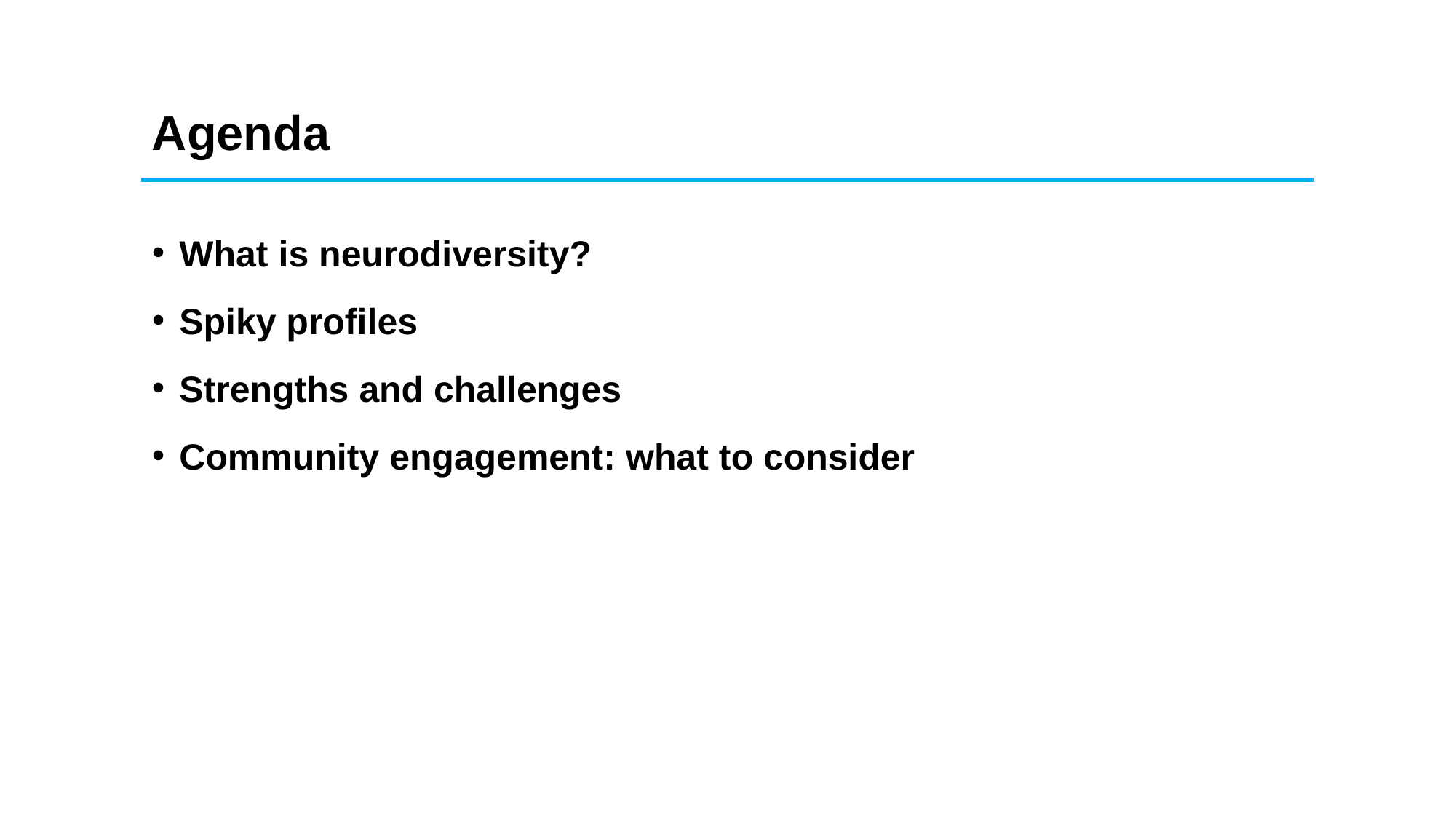

# Agenda
What is neurodiversity?
Spiky profiles
Strengths and challenges
Community engagement: what to consider